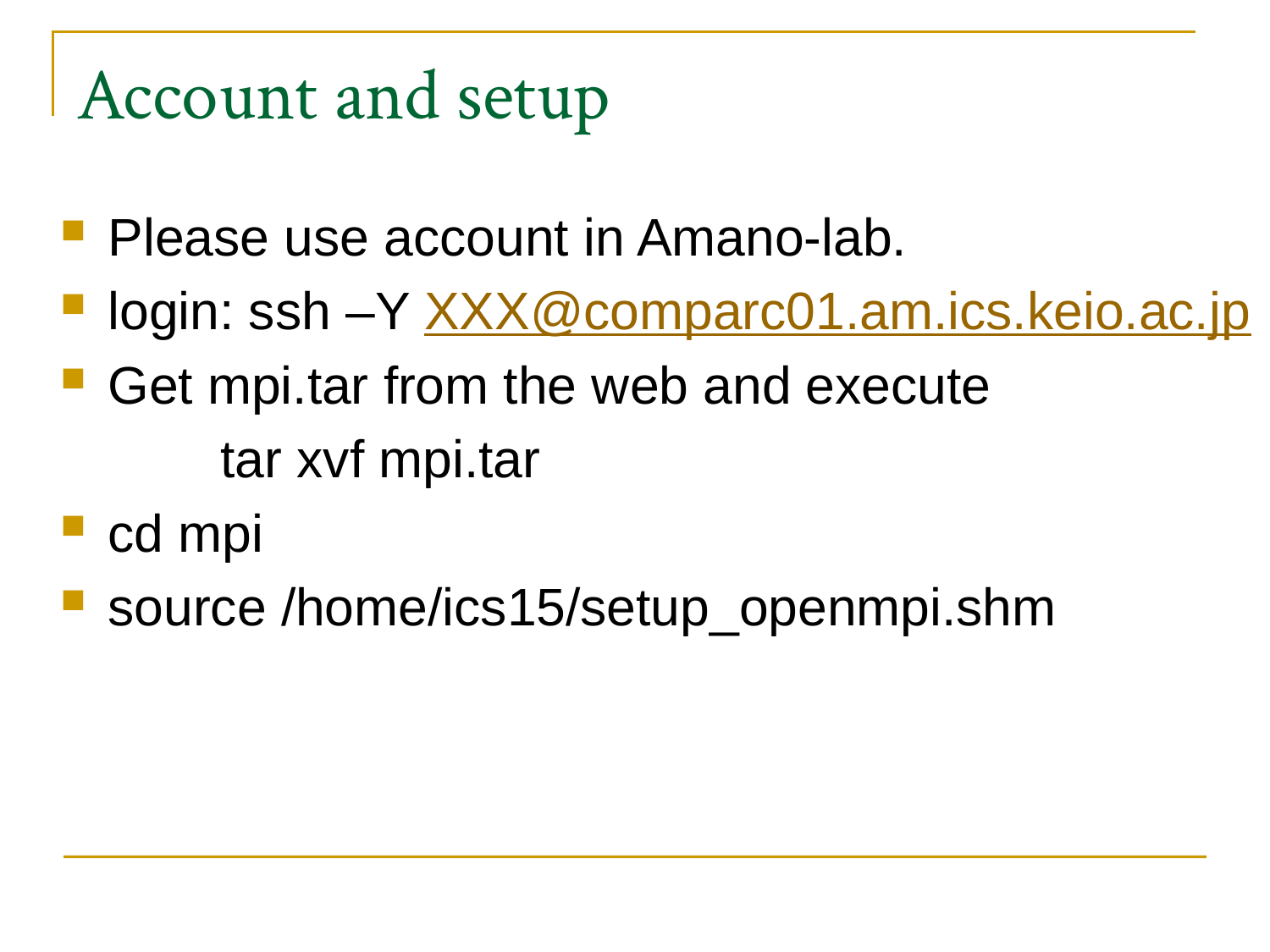

# Account and setup
Please use account in Amano-lab.
login: ssh –Y XXX@comparc01.am.ics.keio.ac.jp
Get mpi.tar from the web and execute
           tar xvf mpi.tar
cd mpi
source /home/ics15/setup_openmpi.shm